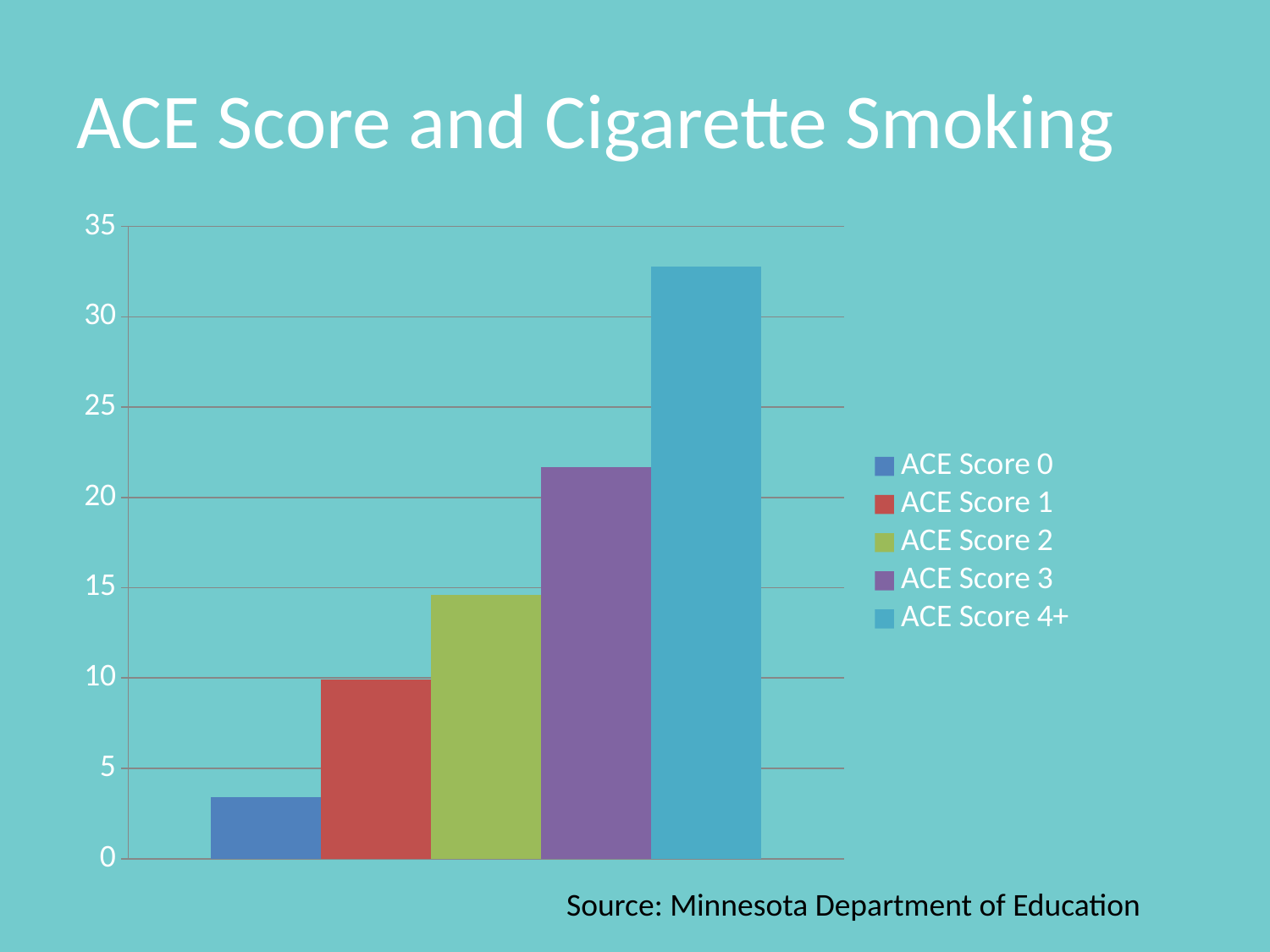

# ACE Score and Cigarette Smoking

### Chart

| Category | ACE Score 0 | ACE Score 1 | ACE Score 2 | ACE Score 3 | ACE Score 4+ |
|---|---|---|---|---|---|
| Reporting Cigarette Smoking | 3.4 | 9.9 | 14.6 | 21.7 | 32.8 |
Source: Minnesota Department of Education